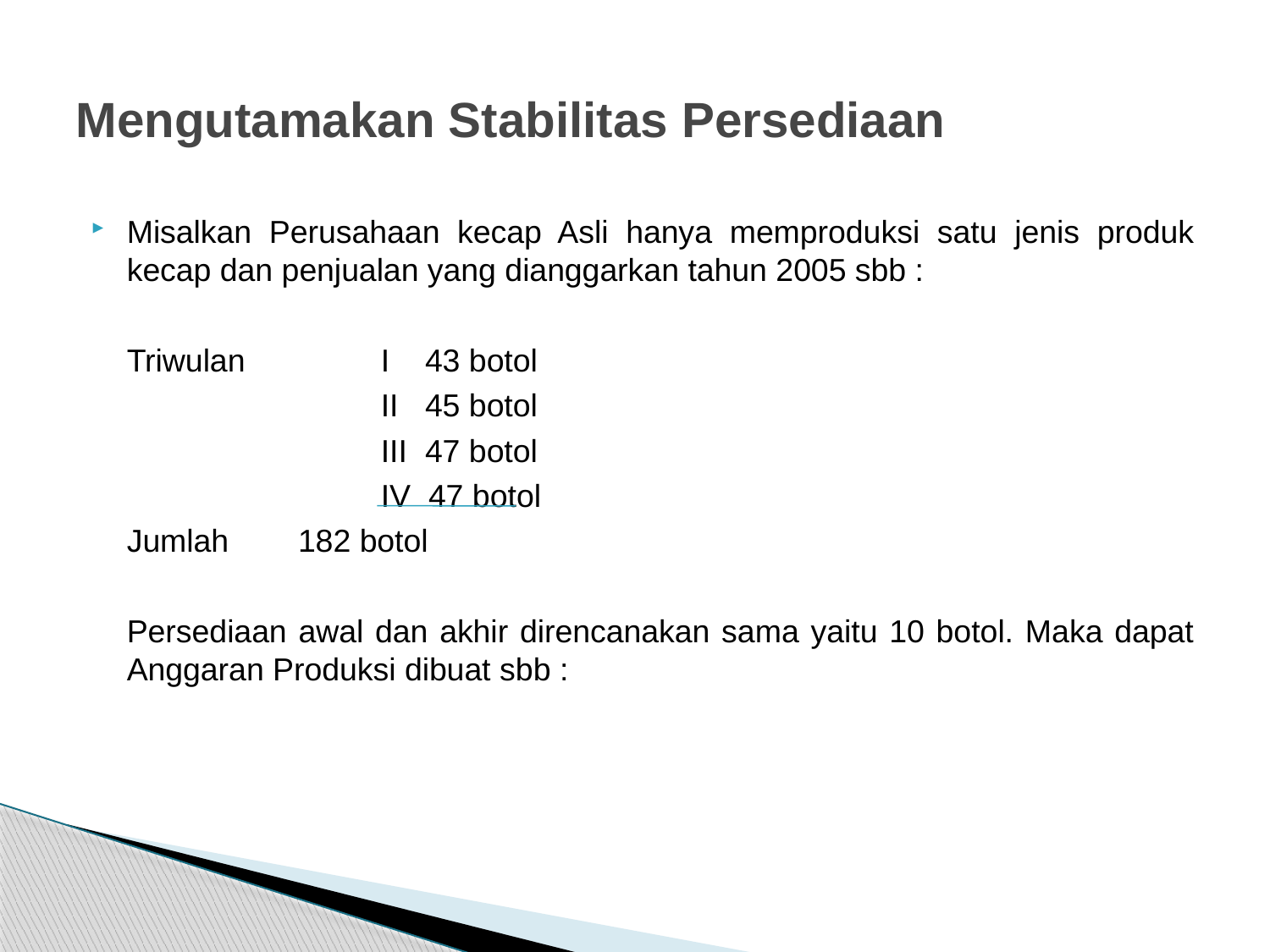

# Mengutamakan Stabilitas Persediaan
Misalkan Perusahaan kecap Asli hanya memproduksi satu jenis produk kecap dan penjualan yang dianggarkan tahun 2005 sbb :

	Triwulan 	I    43 botol
			II   45 botol
			III  47 botol
			IV  47 botol
	Jumlah	     182 botol

	Persediaan awal dan akhir direncanakan sama yaitu 10 botol. Maka dapat Anggaran Produksi dibuat sbb :